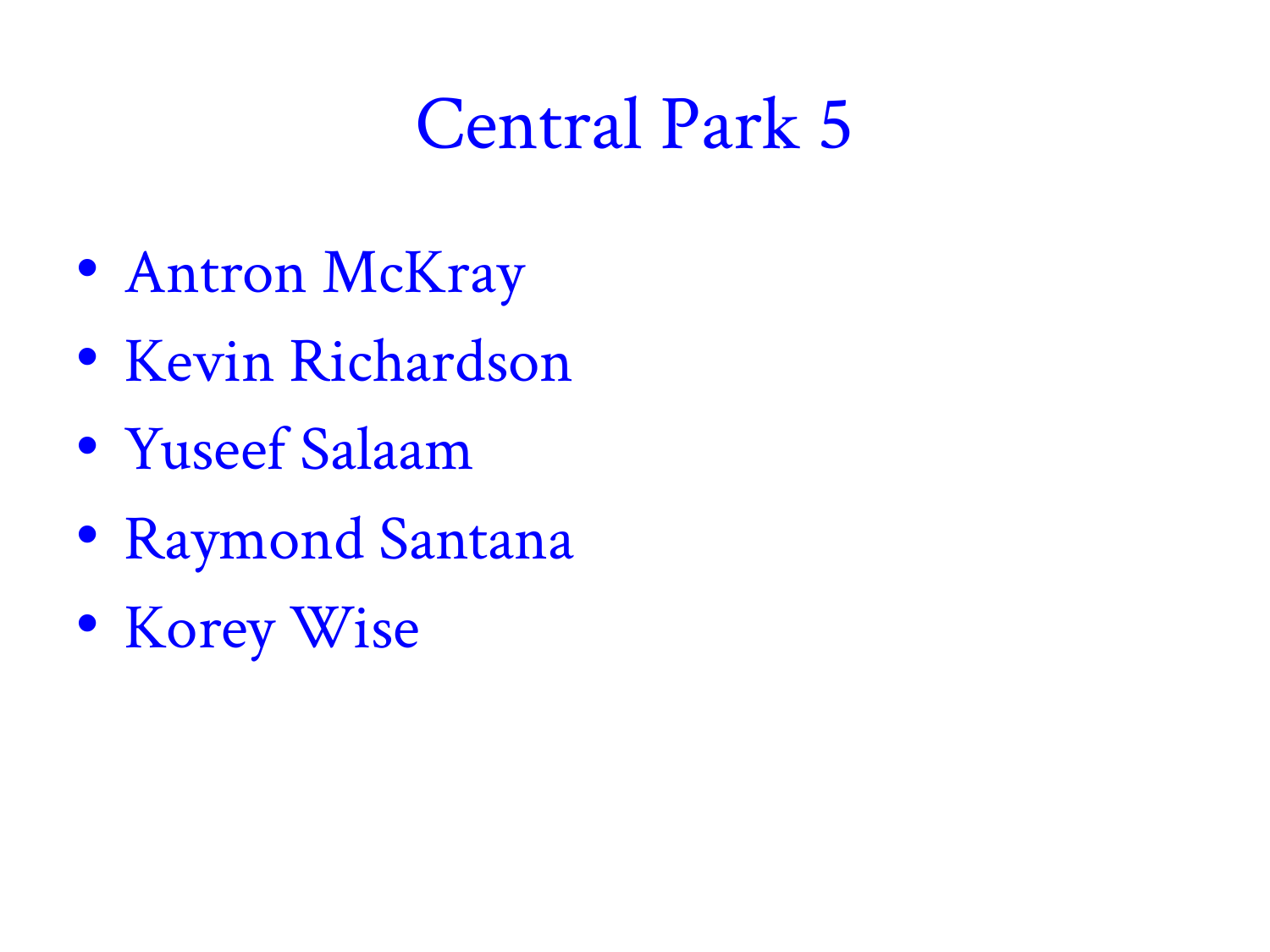

# Central Park 5
Antron McKray
Kevin Richardson
Yuseef Salaam
Raymond Santana
Korey Wise